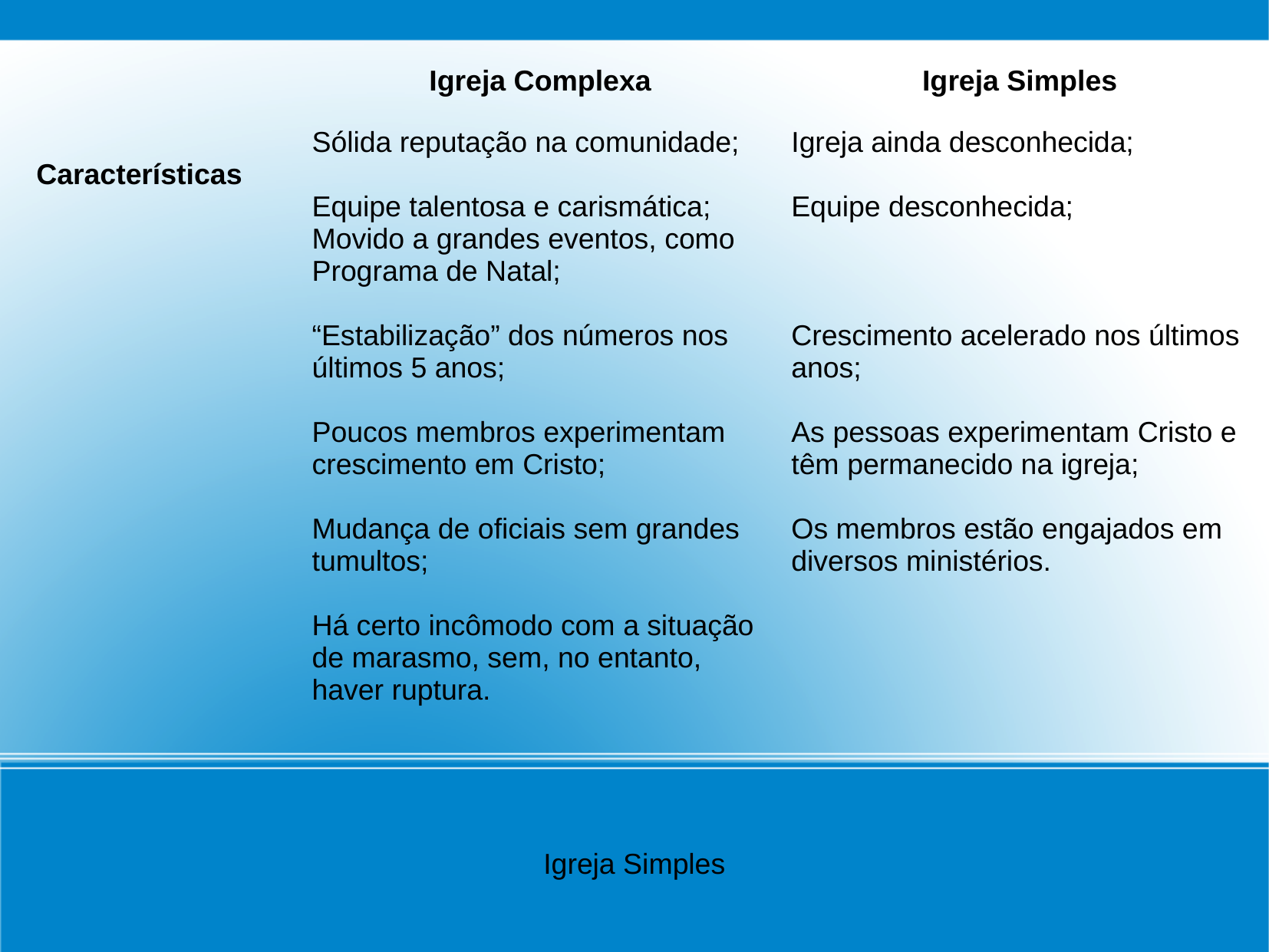

|  | Igreja Complexa | Igreja Simples |
| --- | --- | --- |
| Características | Sólida reputação na comunidade; Equipe talentosa e carismática; Movido a grandes eventos, como Programa de Natal; “Estabilização” dos números nos últimos 5 anos; Poucos membros experimentam crescimento em Cristo; Mudança de oficiais sem grandes tumultos; Há certo incômodo com a situação de marasmo, sem, no entanto, haver ruptura. | Igreja ainda desconhecida; Equipe desconhecida; Crescimento acelerado nos últimos anos; As pessoas experimentam Cristo e têm permanecido na igreja; Os membros estão engajados em diversos ministérios. |
Igreja Simples